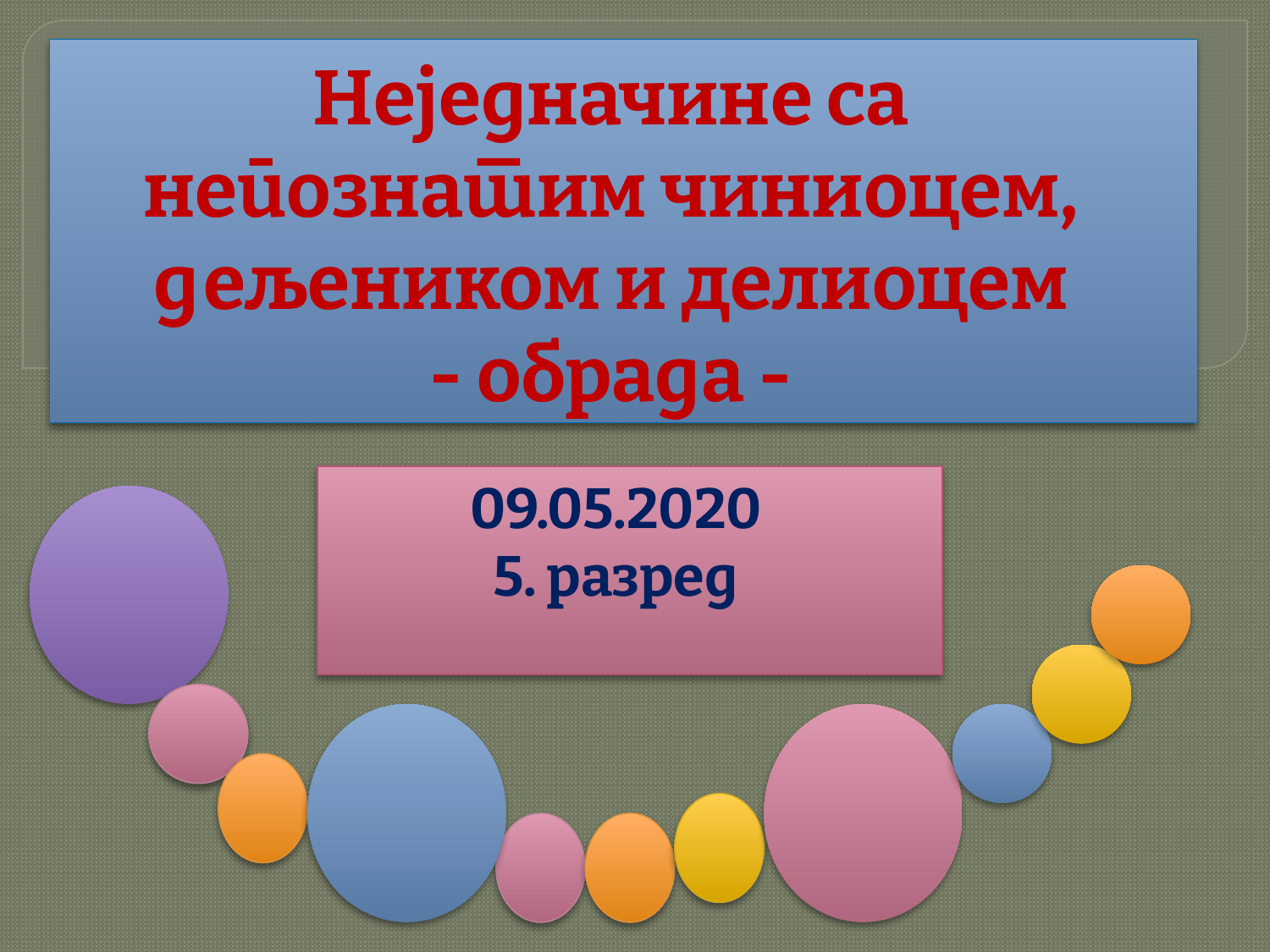

# Неједначине са непознатим чиниоцем, дељеником и делиоцем - обрада -
09.05.2020
5. разред